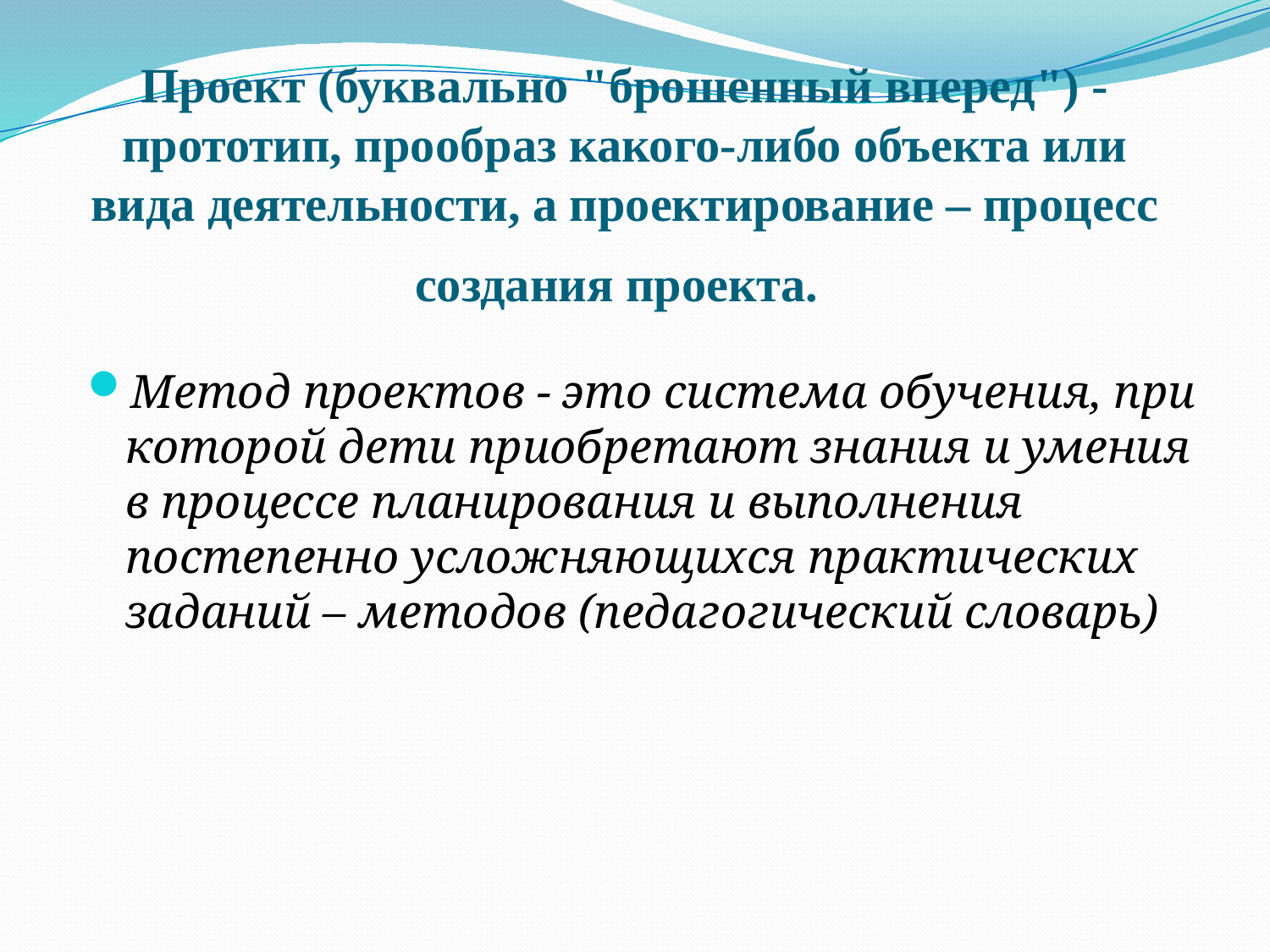

# Проект (буквально "брошенный вперед") - прототип, прообраз какого-либо объекта или вида деятельности, а проектирование – процесс создания проекта.
Метод проектов - это система обучения, при которой дети приобретают знания и умения в процессе планирования и выполнения постепенно услож­няющихся практических заданий – методов (педагогический словарь)